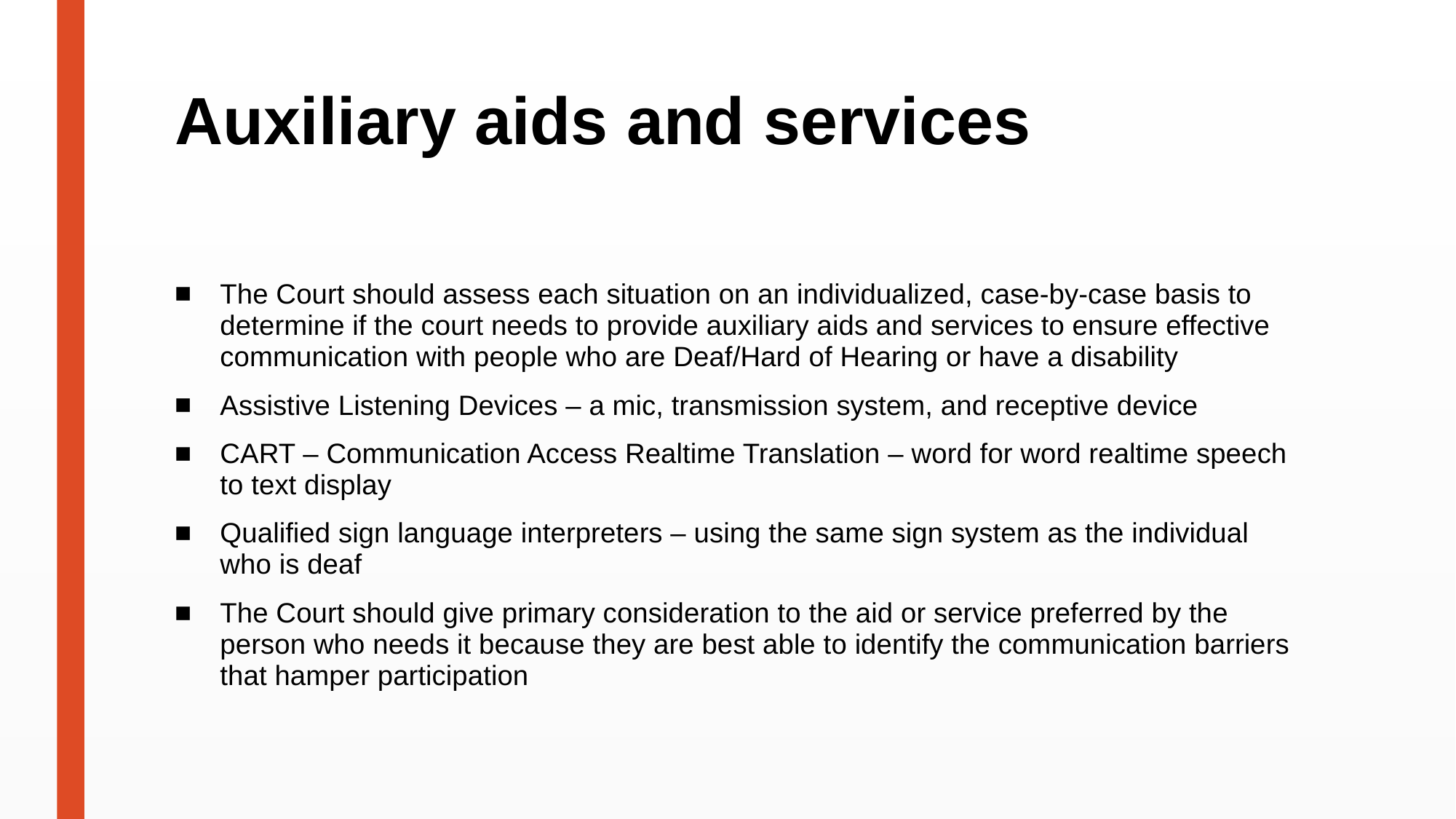

# Auxiliary aids and services
The Court should assess each situation on an individualized, case-by-case basis to determine if the court needs to provide auxiliary aids and services to ensure effective communication with people who are Deaf/Hard of Hearing or have a disability
Assistive Listening Devices – a mic, transmission system, and receptive device
CART – Communication Access Realtime Translation – word for word realtime speech to text display
Qualified sign language interpreters – using the same sign system as the individual who is deaf
The Court should give primary consideration to the aid or service preferred by the person who needs it because they are best able to identify the communication barriers that hamper participation